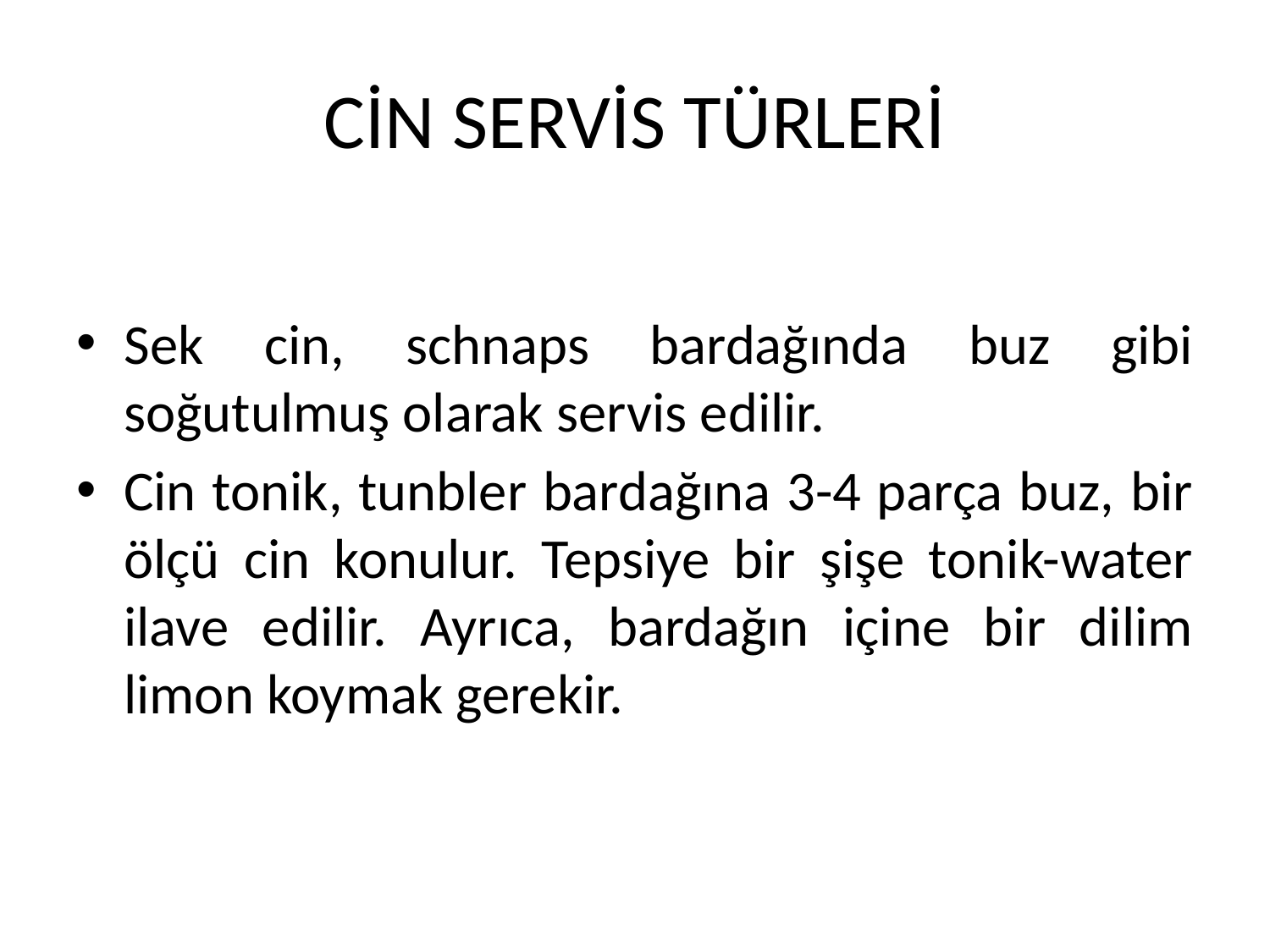

# CİN SERVİS TÜRLERİ

Sek cin, schnaps bardağında buz gibi soğutulmuş olarak servis edilir.
Cin tonik, tunbler bardağına 3-4 parça buz, bir ölçü cin konulur. Tepsiye bir şişe tonik-water ilave edilir. Ayrıca, bardağın içine bir dilim limon koymak gerekir.